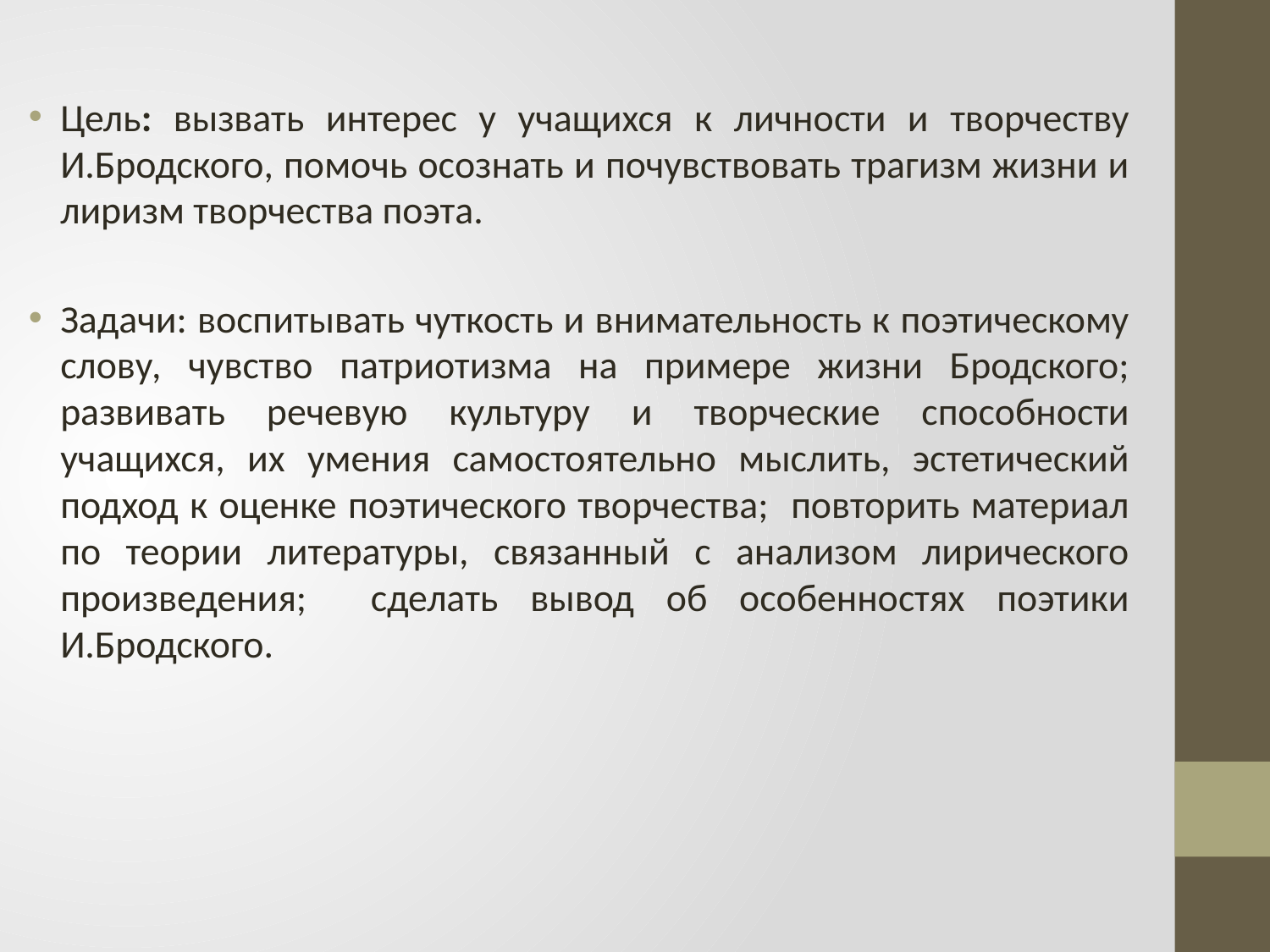

Цель: вызвать интерес у учащихся к личности и творчеству И.Бродского, помочь осознать и почувствовать трагизм жизни и лиризм творчества поэта.

Задачи: воспитывать чуткость и внимательность к поэтическому слову, чувство патриотизма на примере жизни Бродского; развивать речевую культуру и творческие способности учащихся, их умения самостоятельно мыслить, эстетический подход к оценке поэтического творчества;  повторить материал по теории литературы, связанный с анализом лирического произведения;  сделать вывод об особенностях поэтики И.Бродского.